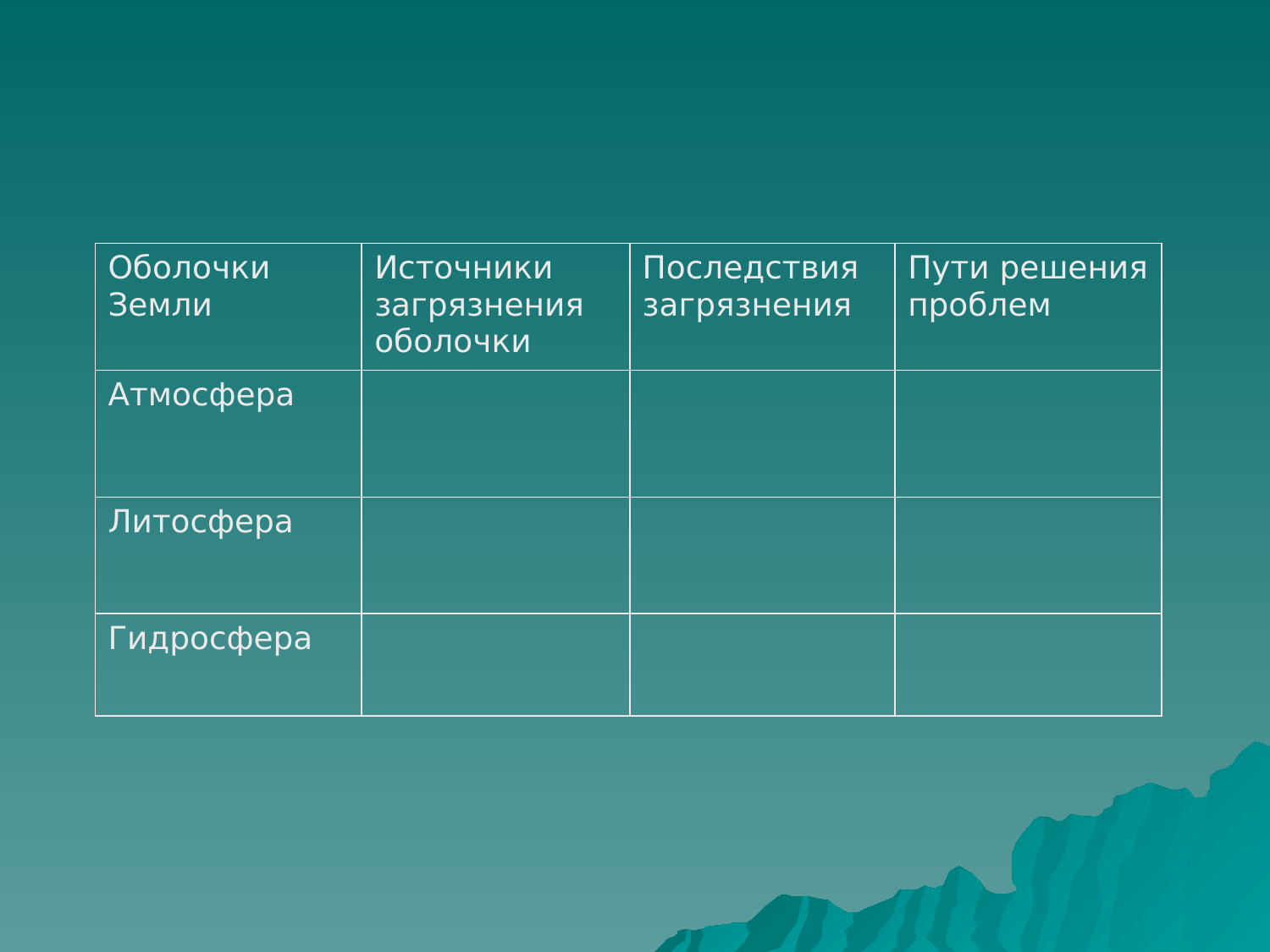

| Оболочки Земли | Источники загрязнения оболочки | Последствия загрязнения | Пути решения проблем |
| --- | --- | --- | --- |
| Атмосфера |  |  |  |
| Литосфера |  |  |  |
| Гидросфера |  |  |  |